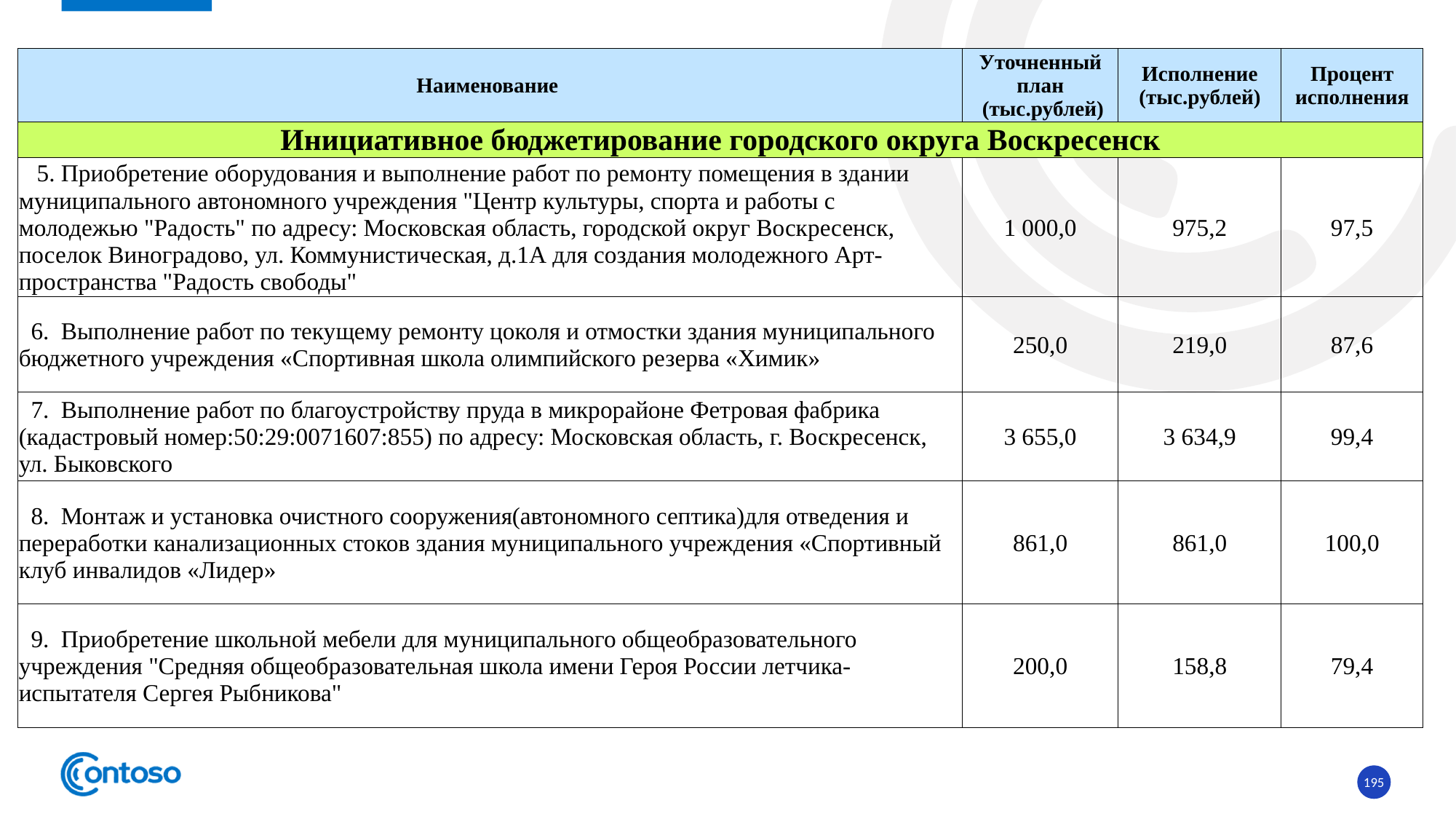

| Наименование | Уточненный план (тыс.рублей) | Исполнение (тыс.рублей) | Процент исполнения |
| --- | --- | --- | --- |
| Инициативное бюджетирование городского округа Воскресенск |  |  |  |
| 5. Приобретение оборудования и выполнение работ по ремонту помещения в здании муниципального автономного учреждения "Центр культуры, спорта и работы с молодежью "Радость" по адресу: Московская область, городской округ Воскресенск, поселок Виноградово, ул. Коммунистическая, д.1А для создания молодежного Арт-пространства "Радость свободы" | 1 000,0 | 975,2 | 97,5 |
| 6. Выполнение работ по текущему ремонту цоколя и отмостки здания муниципального бюджетного учреждения «Спортивная школа олимпийского резерва «Химик» | 250,0 | 219,0 | 87,6 |
| 7. Выполнение работ по благоустройству пруда в микрорайоне Фетровая фабрика (кадастровый номер:50:29:0071607:855) по адресу: Московская область, г. Воскресенск, ул. Быковского | 3 655,0 | 3 634,9 | 99,4 |
| 8. Монтаж и установка очистного сооружения(автономного септика)для отведения и переработки канализационных стоков здания муниципального учреждения «Спортивный клуб инвалидов «Лидер» | 861,0 | 861,0 | 100,0 |
| 9. Приобретение школьной мебели для муниципального общеобразовательного учреждения "Средняя общеобразовательная школа имени Героя России летчика-испытателя Сергея Рыбникова" | 200,0 | 158,8 | 79,4 |
195